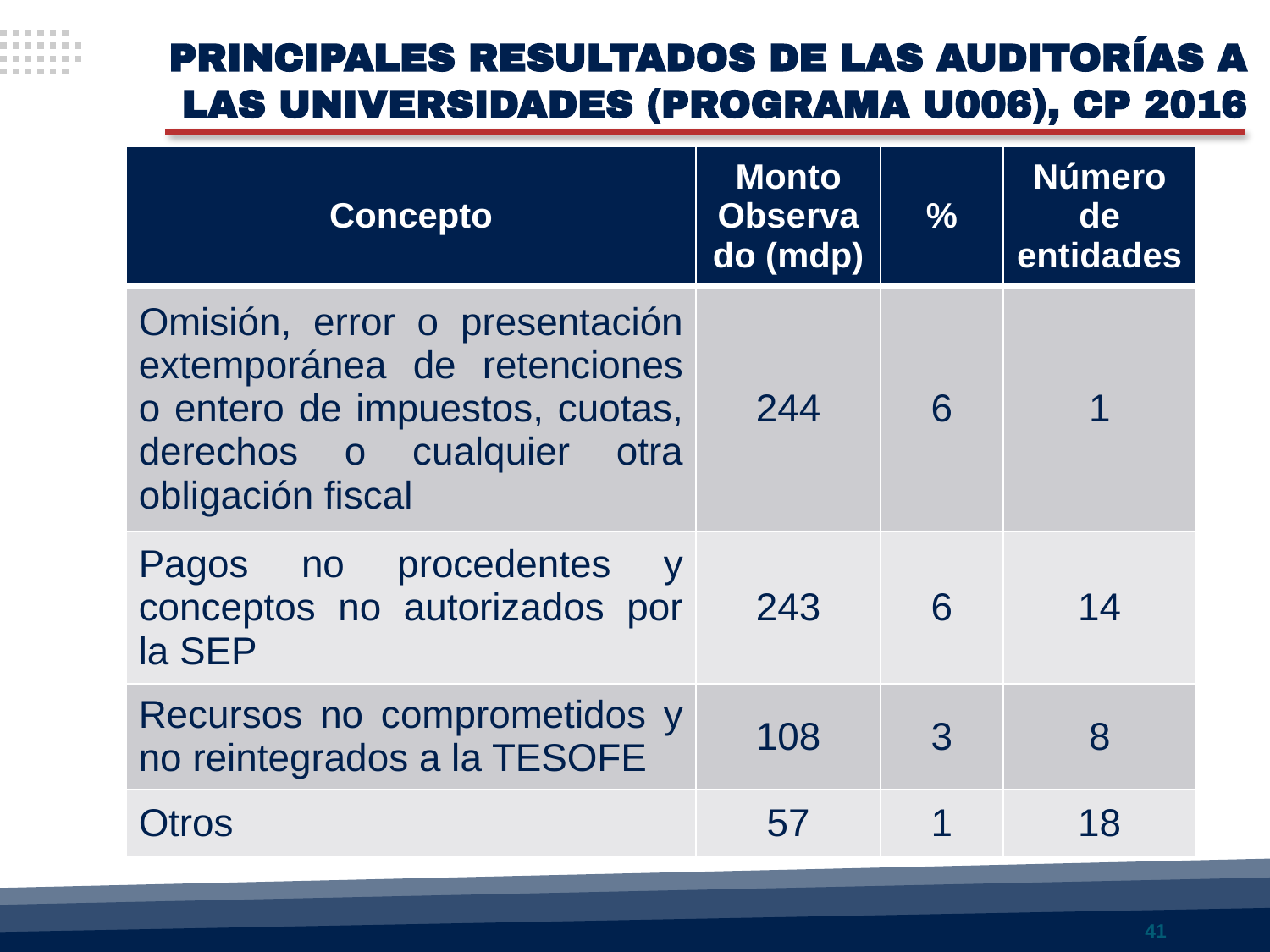

PRINCIPALES RESULTADOS DE LAS AUDITORÍAS A LAS UNIVERSIDADES (PROGRAMA U006), CP 2016
| Concepto | Monto Observado (mdp) | % | Número de entidades |
| --- | --- | --- | --- |
| Omisión, error o presentación extemporánea de retenciones o entero de impuestos, cuotas, derechos o cualquier otra obligación fiscal | 244 | 6 | 1 |
| Pagos no procedentes y conceptos no autorizados por la SEP | 243 | 6 | 14 |
| Recursos no comprometidos y no reintegrados a la TESOFE | 108 | 3 | 8 |
| Otros | 57 | 1 | 18 |
41